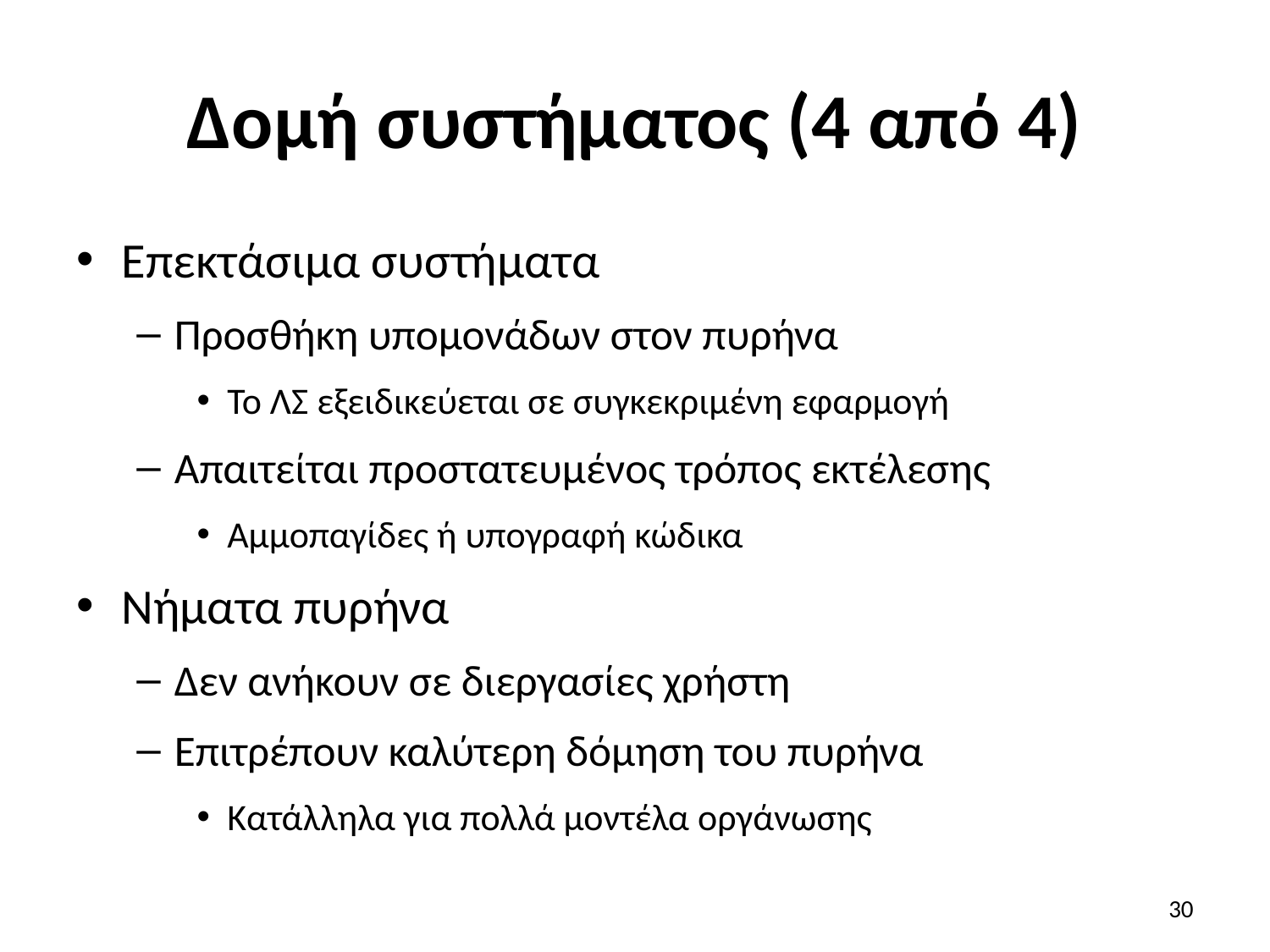

# Δομή συστήματος (4 από 4)
Επεκτάσιμα συστήματα
Προσθήκη υπομονάδων στον πυρήνα
Το ΛΣ εξειδικεύεται σε συγκεκριμένη εφαρμογή
Απαιτείται προστατευμένος τρόπος εκτέλεσης
Αμμοπαγίδες ή υπογραφή κώδικα
Νήματα πυρήνα
Δεν ανήκουν σε διεργασίες χρήστη
Επιτρέπουν καλύτερη δόμηση του πυρήνα
Κατάλληλα για πολλά μοντέλα οργάνωσης
30